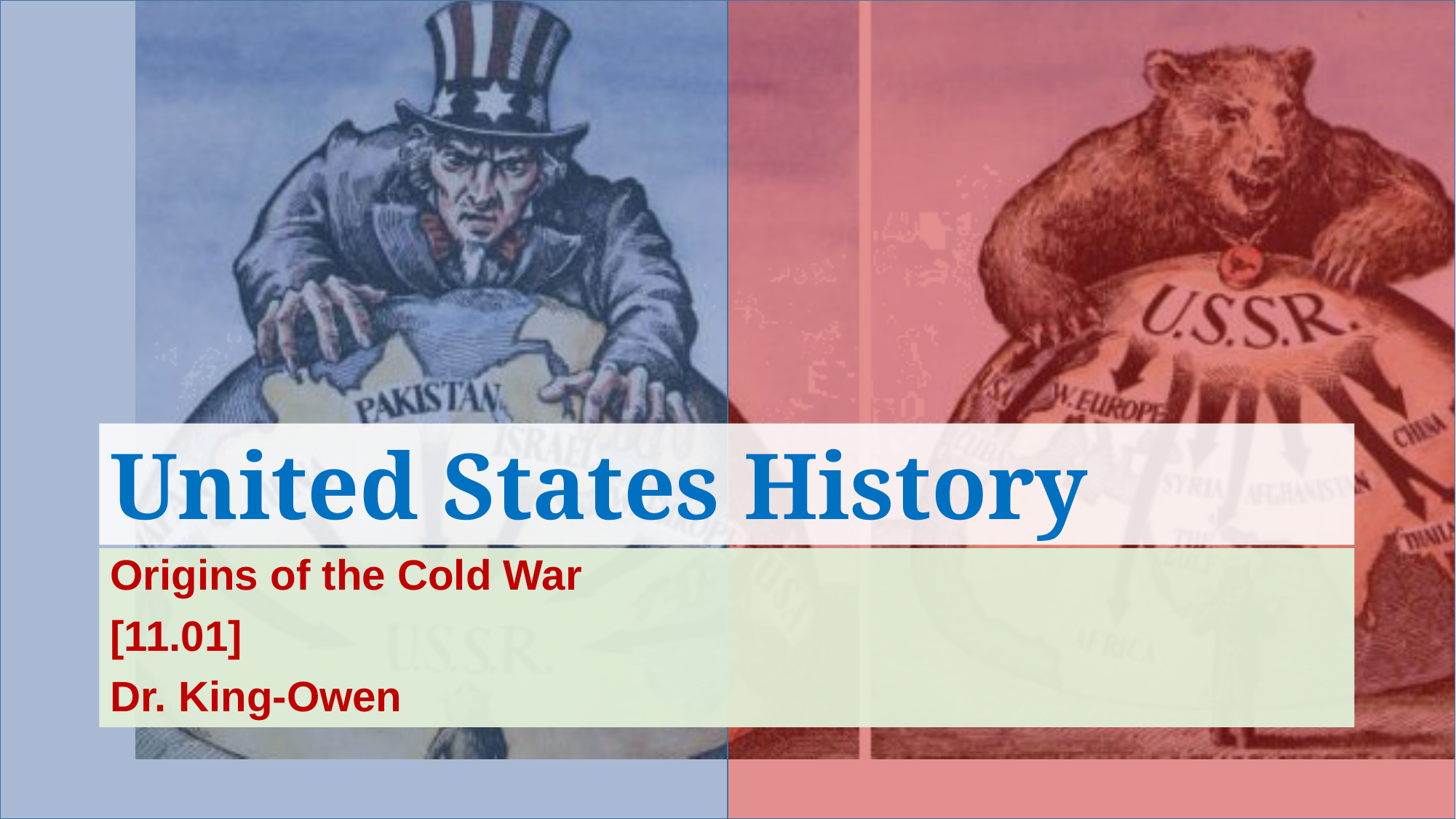

# United States History
Origins of the Cold War
[11.01]
Dr. King-Owen